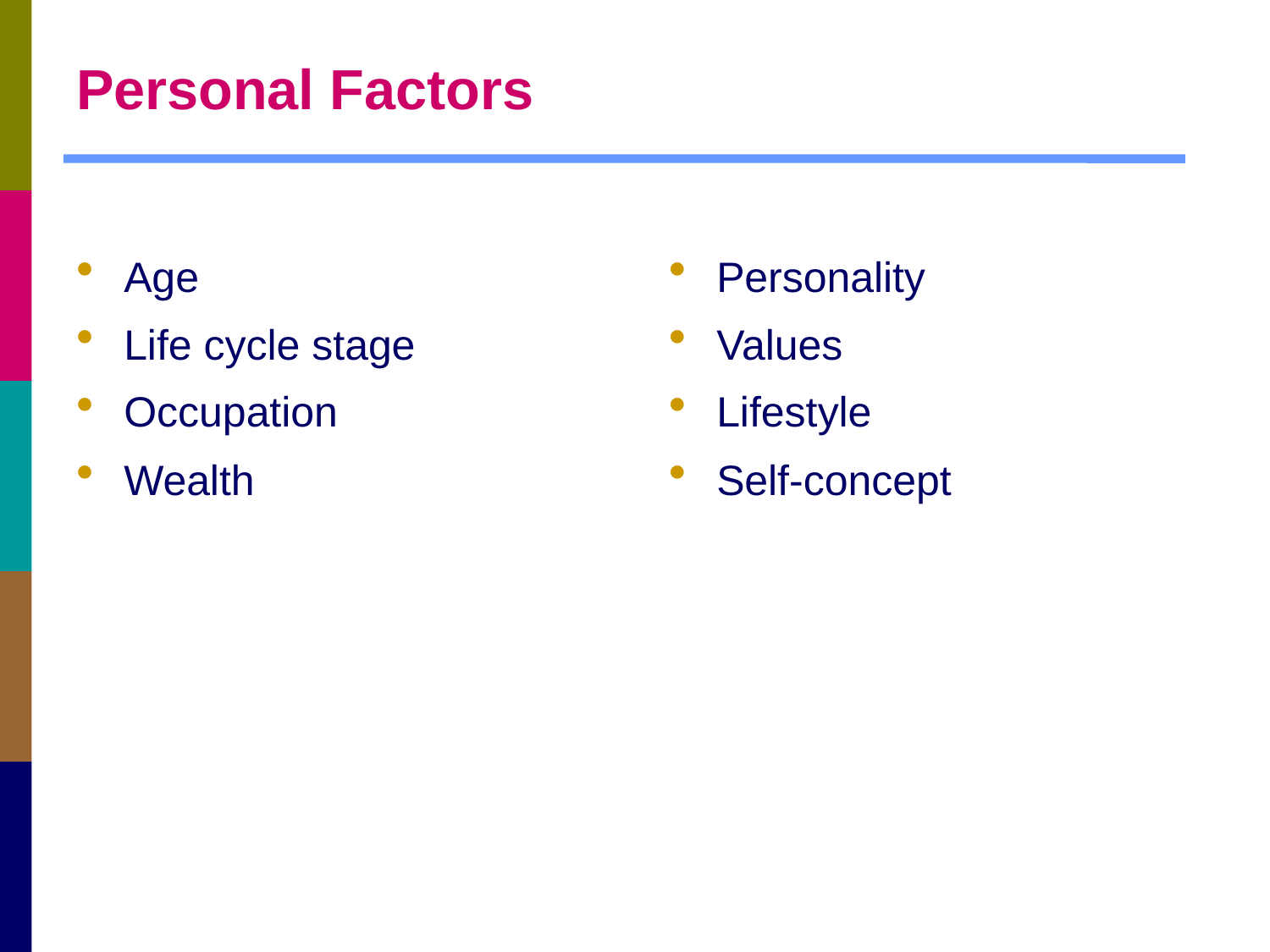

# Personal Factors
Age
Life cycle stage
Occupation
Wealth
Personality
Values
Lifestyle
Self-concept